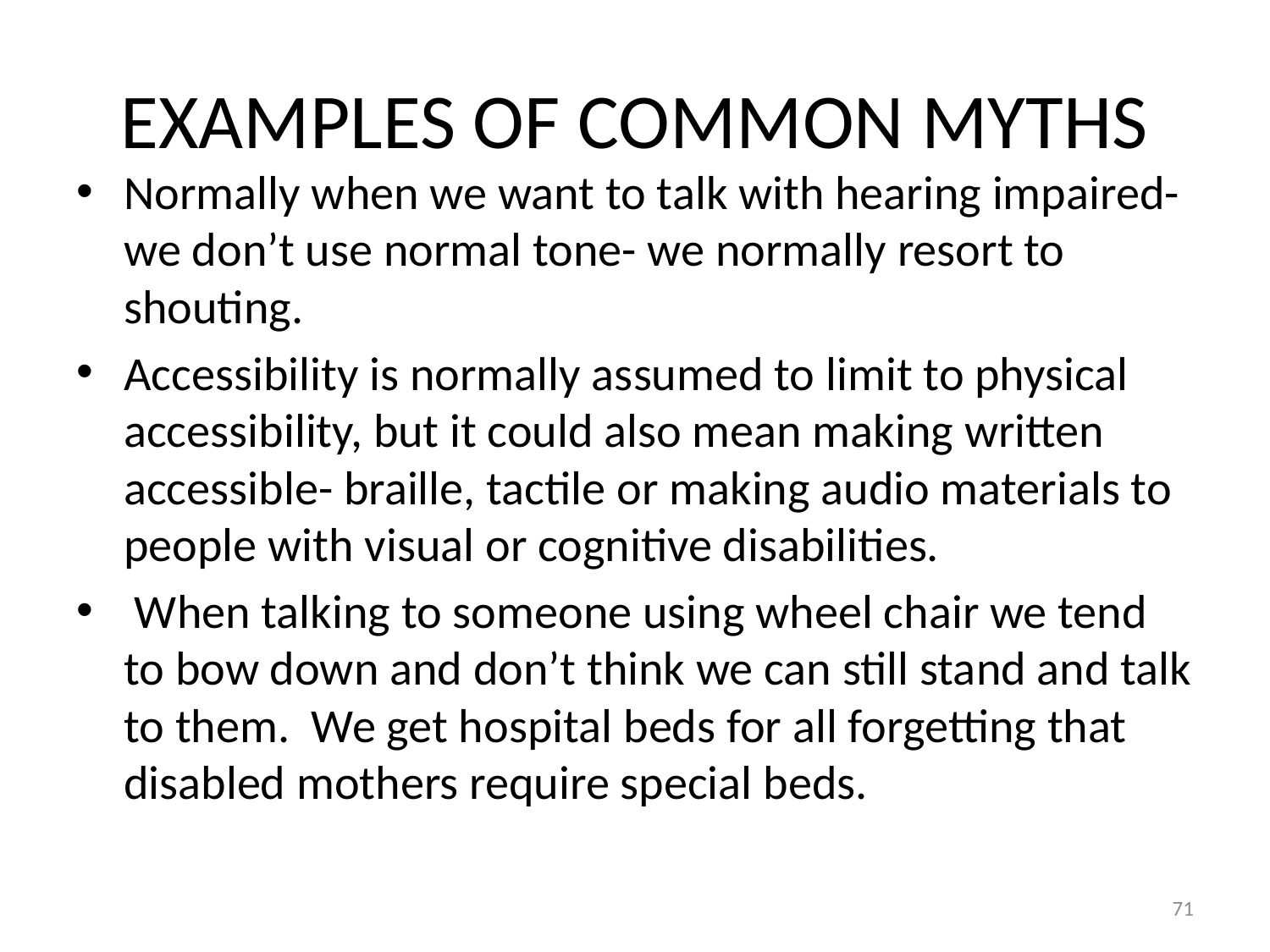

# EXAMPLES OF COMMON MYTHS
Normally when we want to talk with hearing impaired- we don’t use normal tone- we normally resort to shouting.
Accessibility is normally assumed to limit to physical accessibility, but it could also mean making written accessible- braille, tactile or making audio materials to people with visual or cognitive disabilities.
 When talking to someone using wheel chair we tend to bow down and don’t think we can still stand and talk to them.  We get hospital beds for all forgetting that disabled mothers require special beds.

71